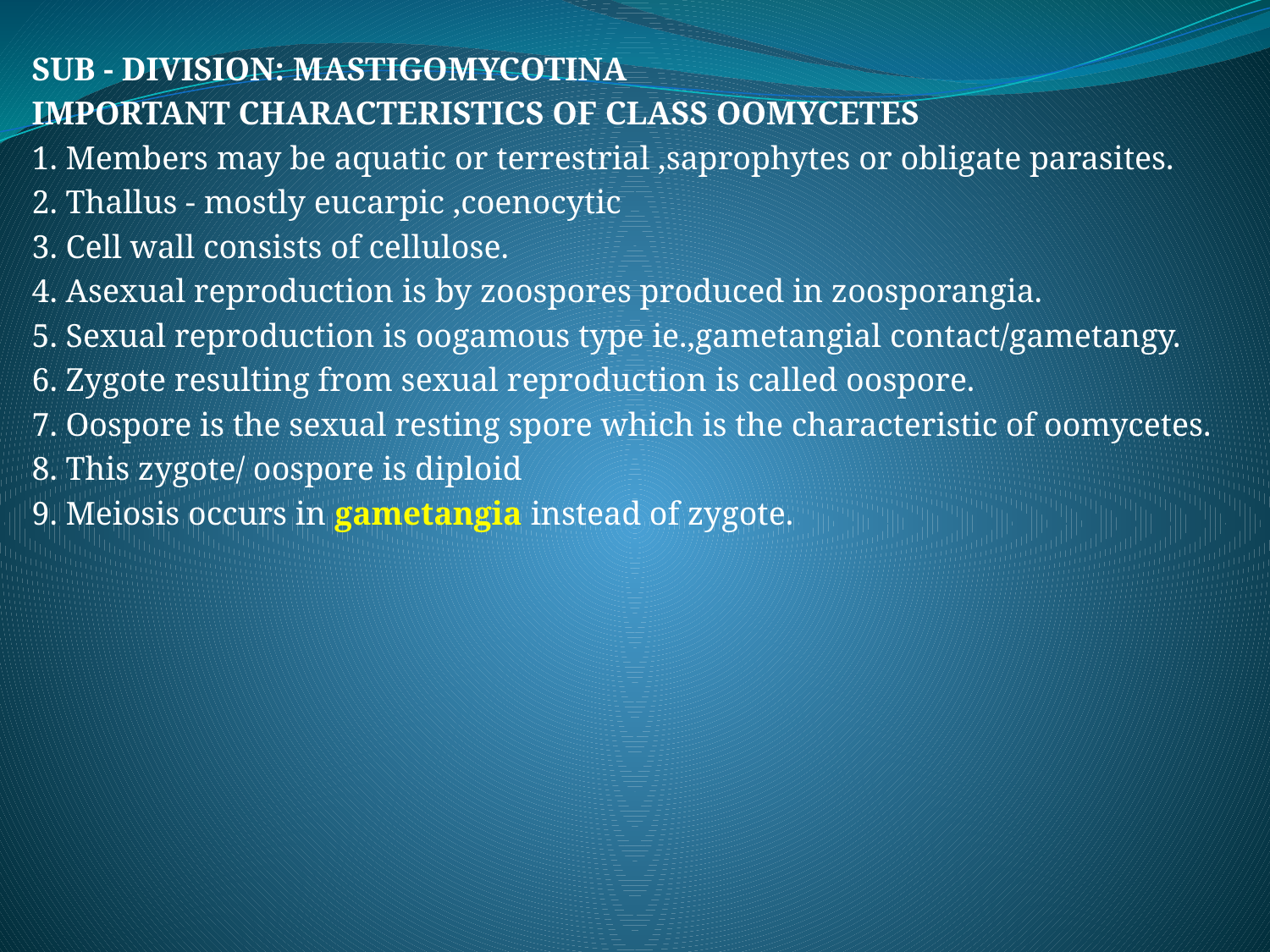

SUB - DIVISION: MASTIGOMYCOTINA
IMPORTANT CHARACTERISTICS OF CLASS OOMYCETES
1. Members may be aquatic or terrestrial ,saprophytes or obligate parasites.
2. Thallus - mostly eucarpic ,coenocytic
3. Cell wall consists of cellulose.
4. Asexual reproduction is by zoospores produced in zoosporangia.
5. Sexual reproduction is oogamous type ie.,gametangial contact/gametangy.
6. Zygote resulting from sexual reproduction is called oospore.
7. Oospore is the sexual resting spore which is the characteristic of oomycetes.
8. This zygote/ oospore is diploid
9. Meiosis occurs in gametangia instead of zygote.